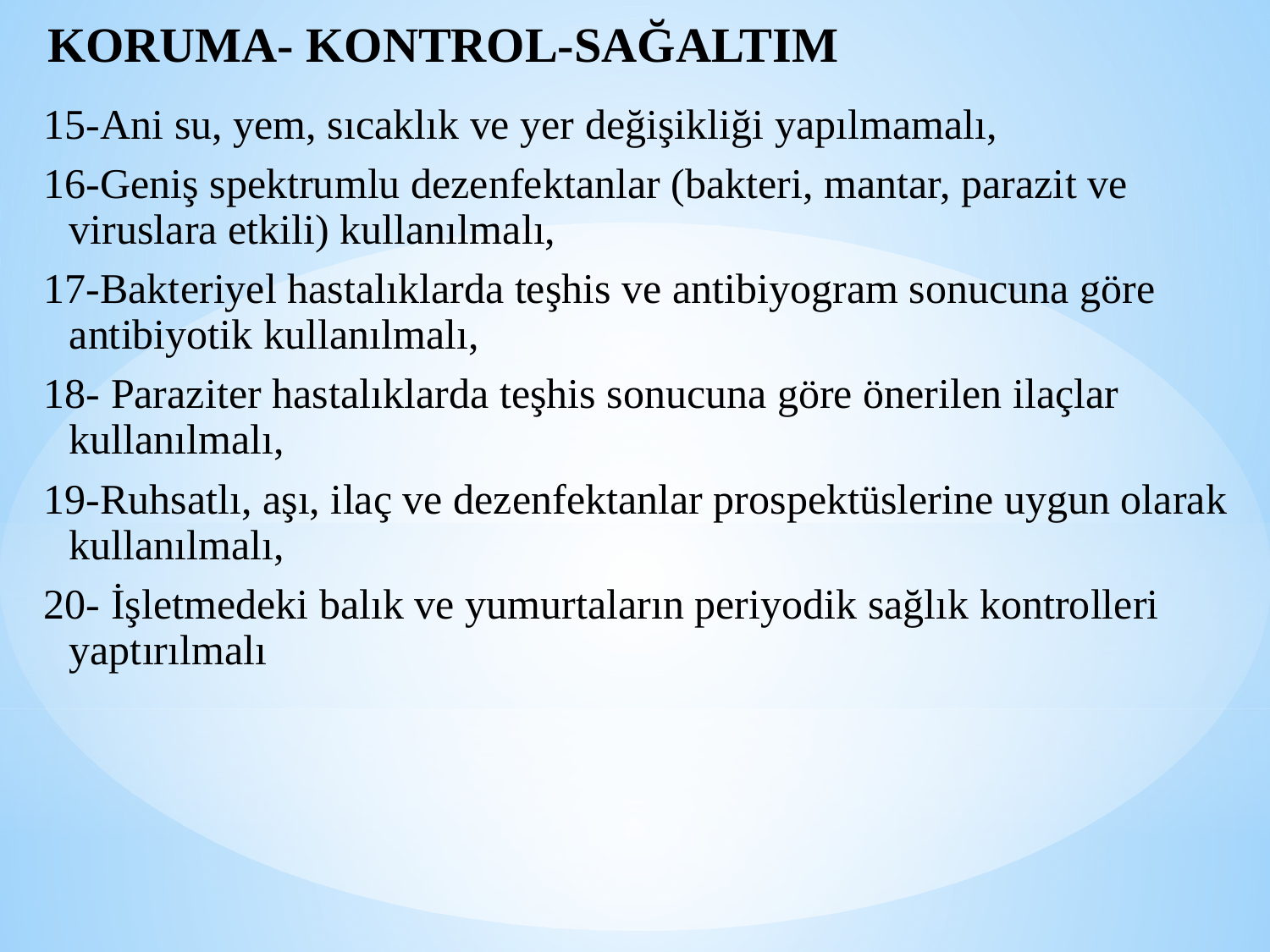

# KORUMA- KONTROL-SAĞALTIM
15-Ani su, yem, sıcaklık ve yer değişikliği yapılmamalı,
16-Geniş spektrumlu dezenfektanlar (bakteri, mantar, parazit ve viruslara etkili) kullanılmalı,
17-Bakteriyel hastalıklarda teşhis ve antibiyogram sonucuna göre antibiyotik kullanılmalı,
18- Paraziter hastalıklarda teşhis sonucuna göre önerilen ilaçlar kullanılmalı,
19-Ruhsatlı, aşı, ilaç ve dezenfektanlar prospektüslerine uygun olarak kullanılmalı,
20- İşletmedeki balık ve yumurtaların periyodik sağlık kontrolleri yaptırılmalı